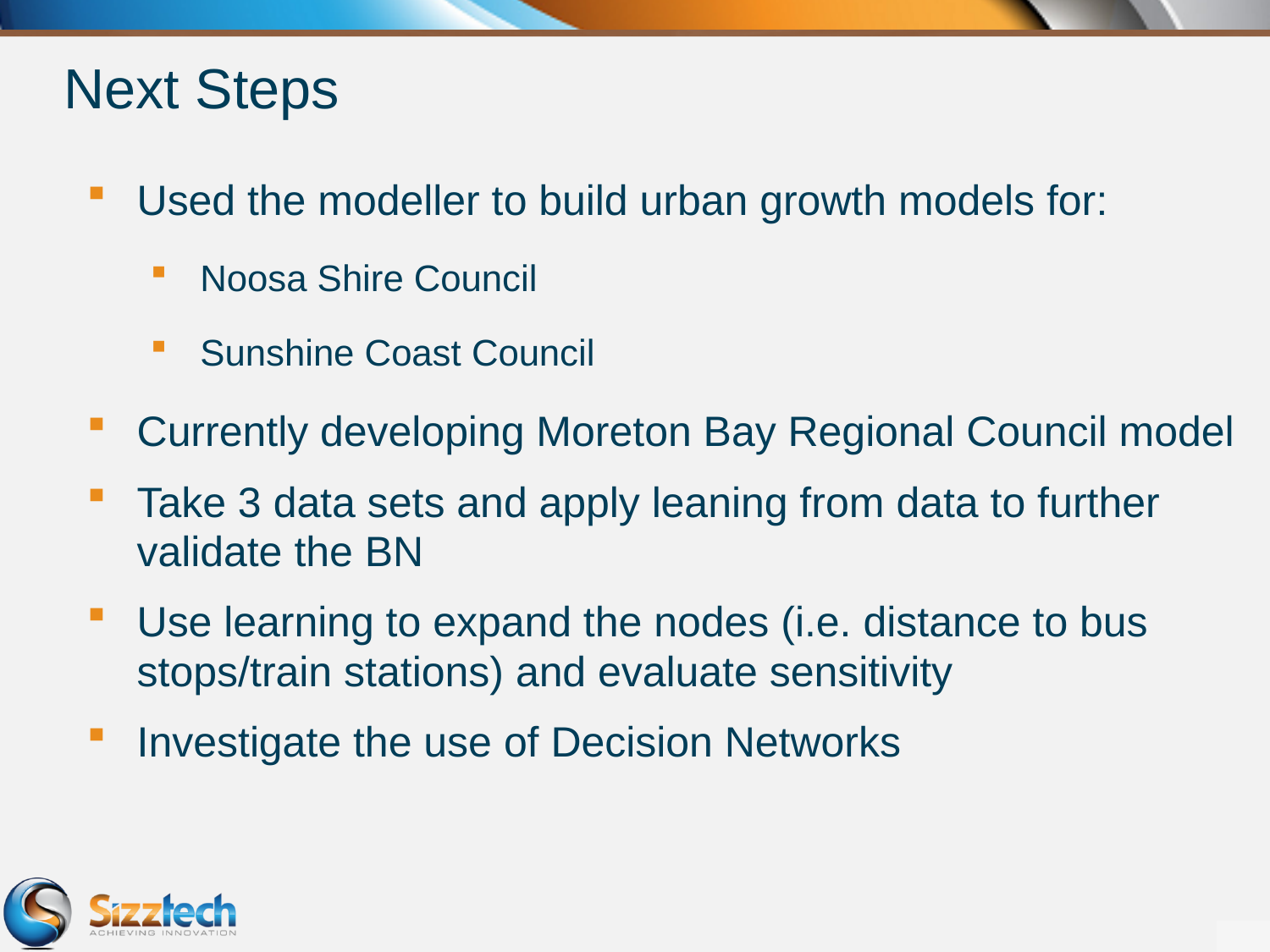

# Next Steps
Used the modeller to build urban growth models for:
Noosa Shire Council
Sunshine Coast Council
Currently developing Moreton Bay Regional Council model
Take 3 data sets and apply leaning from data to further validate the BN
Use learning to expand the nodes (i.e. distance to bus stops/train stations) and evaluate sensitivity
Investigate the use of Decision Networks